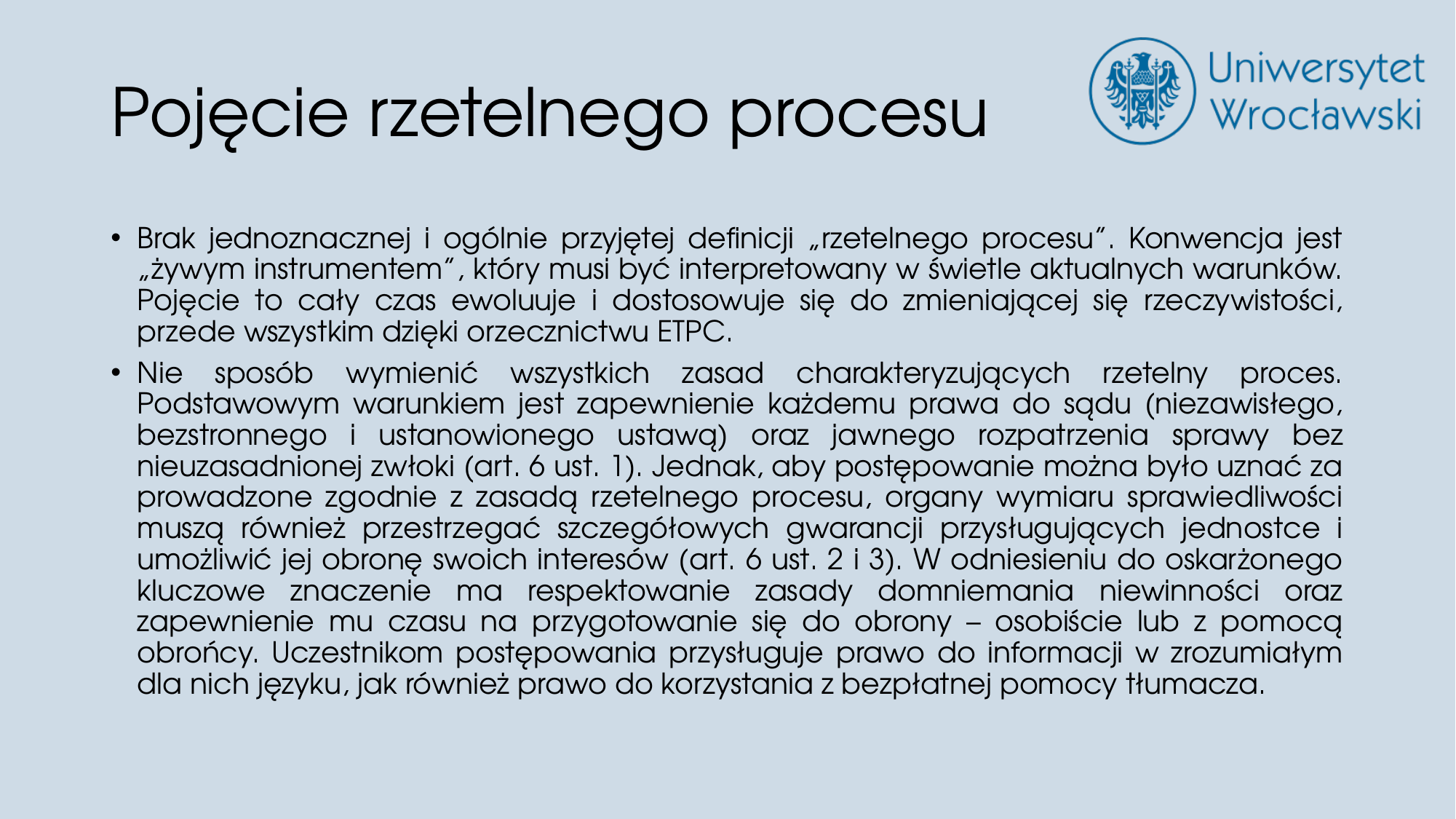

# Pojęcie rzetelnego procesu
Brak jednoznacznej i ogólnie przyjętej definicji „rzetelnego procesu”. Konwencja jest „żywym instrumentem”, który musi być interpretowany w świetle aktualnych warunków. Pojęcie to cały czas ewoluuje i dostosowuje się do zmieniającej się rzeczywistości, przede wszystkim dzięki orzecznictwu ETPC.
Nie sposób wymienić wszystkich zasad charakteryzujących rzetelny proces. Podstawowym warunkiem jest zapewnienie każdemu prawa do sądu (niezawisłego, bezstronnego i ustanowionego ustawą) oraz jawnego rozpatrzenia sprawy bez nieuzasadnionej zwłoki (art. 6 ust. 1). Jednak, aby postępowanie można było uznać za prowadzone zgodnie z zasadą rzetelnego procesu, organy wymiaru sprawiedliwości muszą również przestrzegać szczegółowych gwarancji przysługujących jednostce i umożliwić jej obronę swoich interesów (art. 6 ust. 2 i 3). W odniesieniu do oskarżonego kluczowe znaczenie ma respektowanie zasady domniemania niewinności oraz zapewnienie mu czasu na przygotowanie się do obrony – osobiście lub z pomocą obrońcy. Uczestnikom postępowania przysługuje prawo do informacji w zrozumiałym dla nich języku, jak również prawo do korzystania z bezpłatnej pomocy tłumacza.